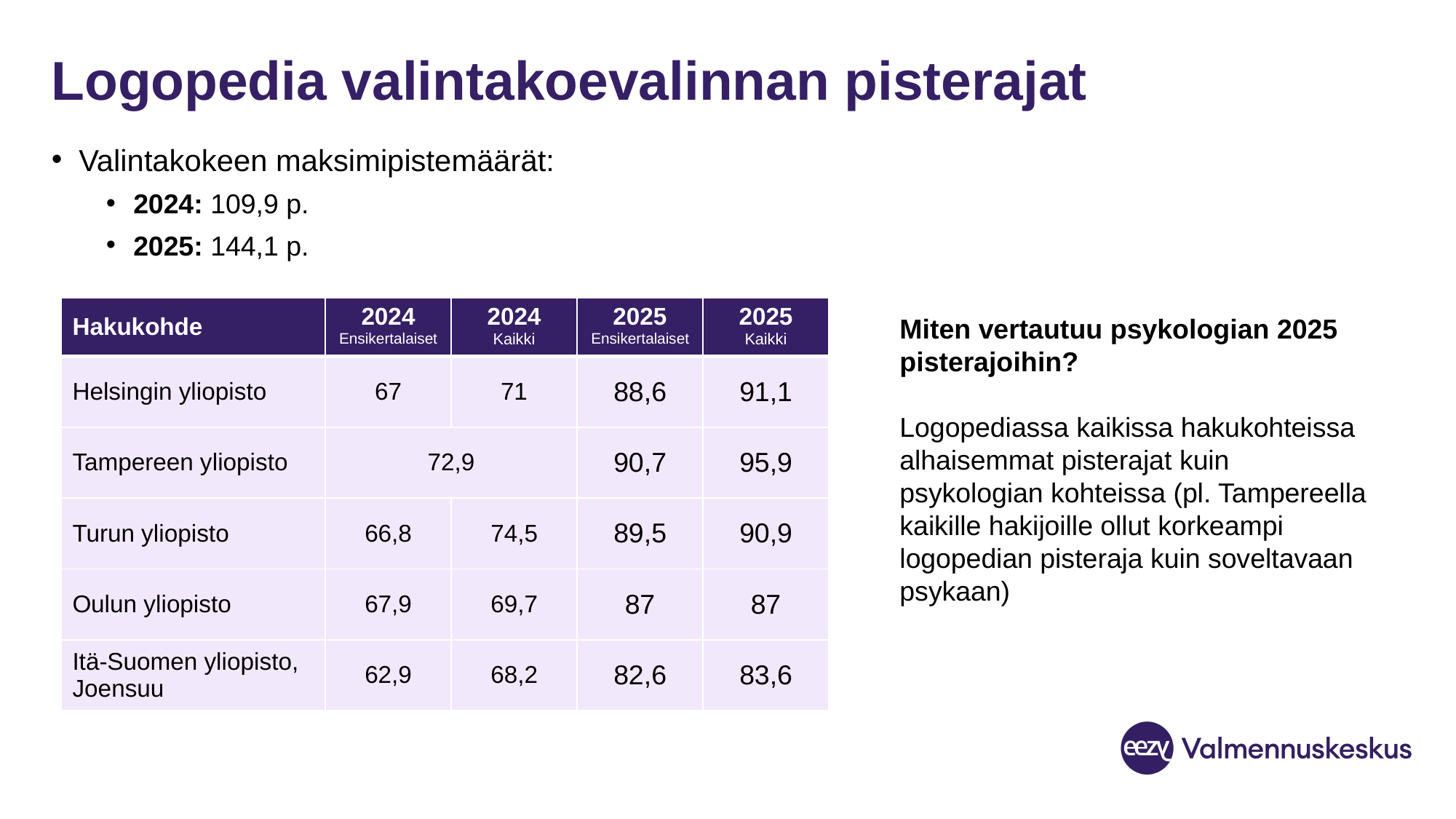

# Logopedia valintakoevalinnan pisterajat
Valintakokeen maksimipistemäärät:
2024: 109,9 p.
2025: 144,1 p.

Miten vertautuu psykologian 2025 pisterajoihin?

Logopediassa kaikissa hakukohteissa alhaisemmat pisterajat kuin psykologian kohteissa (pl. Tampereella kaikille hakijoille ollut korkeampi logopedian pisteraja kuin soveltavaan psykaan)
| Hakukohde | 2024 Ensikertalaiset | 2024 Kaikki | 2025 Ensikertalaiset | 2025 Kaikki |
| --- | --- | --- | --- | --- |
| Helsingin yliopisto | 67 | 71 | 88,6 | 91,1 |
| Tampereen yliopisto | 72,9 |  | 90,7 | 95,9 |
| Turun yliopisto | 66,8 | 74,5 | 89,5 | 90,9 |
| Oulun yliopisto | 67,9 | 69,7 | 87 | 87 |
| Itä-Suomen yliopisto, Joensuu | 62,9 | 68,2 | 82,6 | 83,6 |